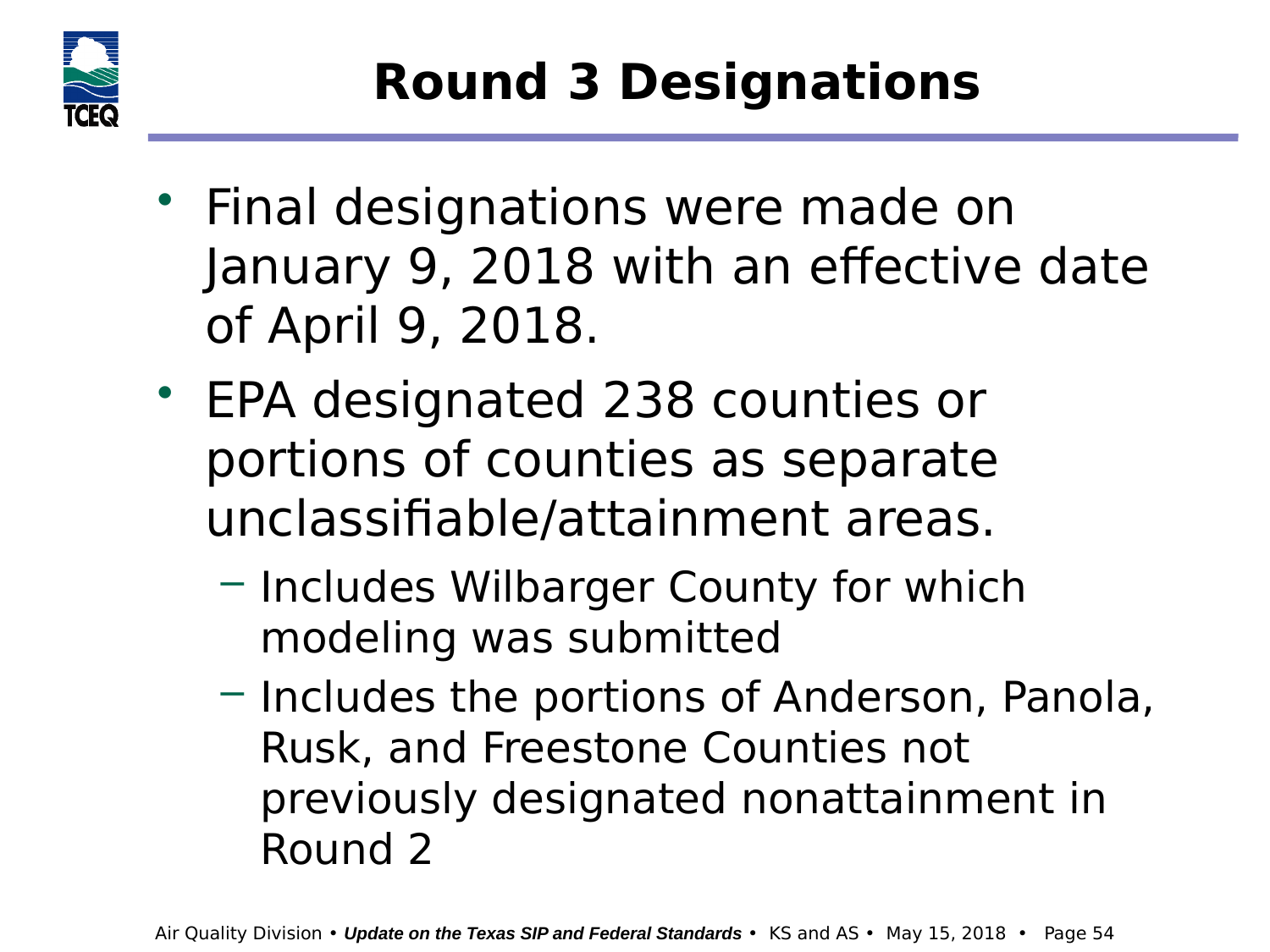

# Round 3 Designations
Final designations were made on January 9, 2018 with an effective date of April 9, 2018.
EPA designated 238 counties or portions of counties as separate unclassifiable/attainment areas.
Includes Wilbarger County for which modeling was submitted
Includes the portions of Anderson, Panola, Rusk, and Freestone Counties not previously designated nonattainment in Round 2